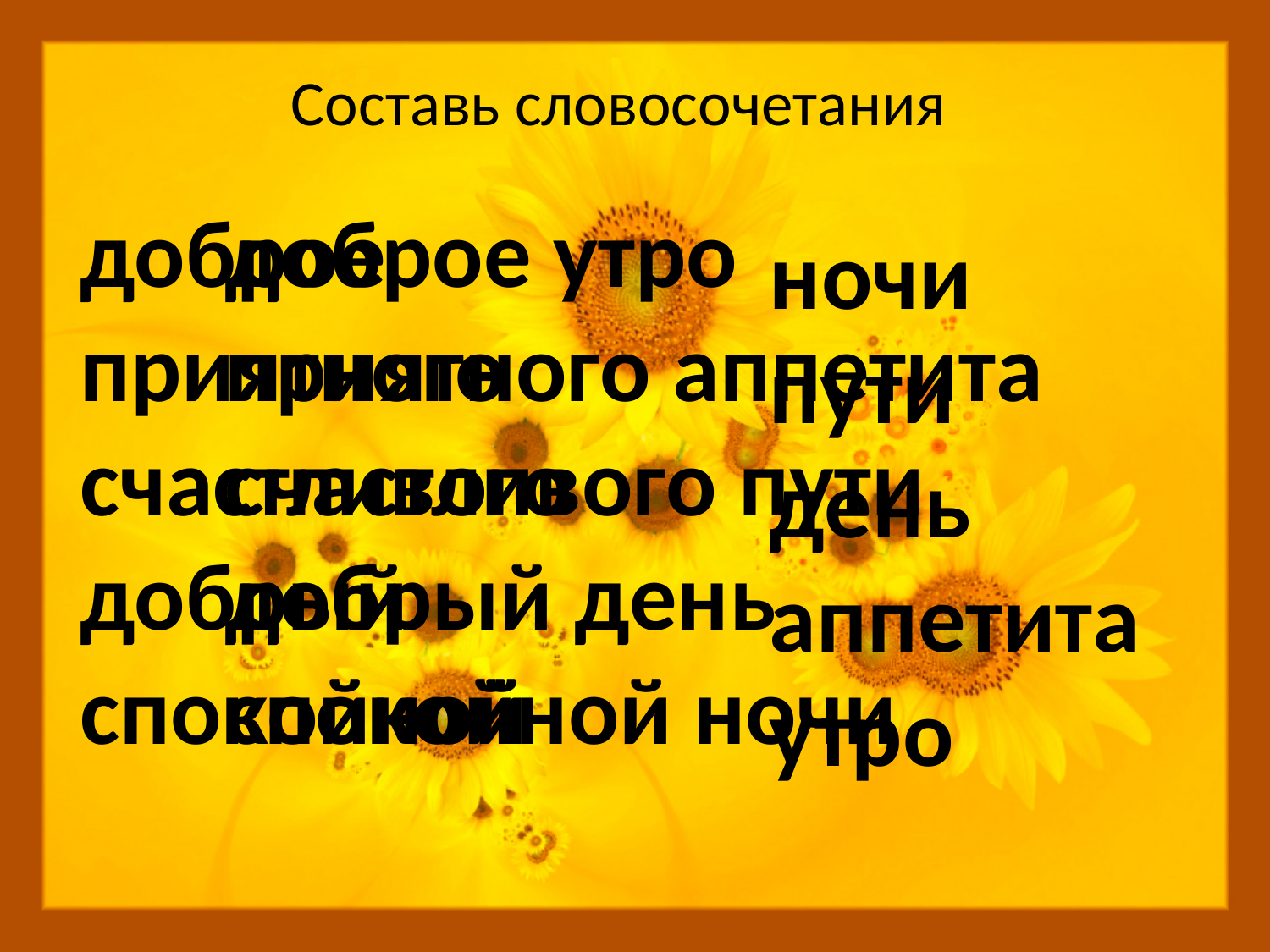

Составь словосочетания
доброе
приятного
счастливого
добрый
спокойной

доброе утро
приятного аппетита
счастливого пути
добрый день
спокойной ночи
ночи
пути
день
аппетита
утро